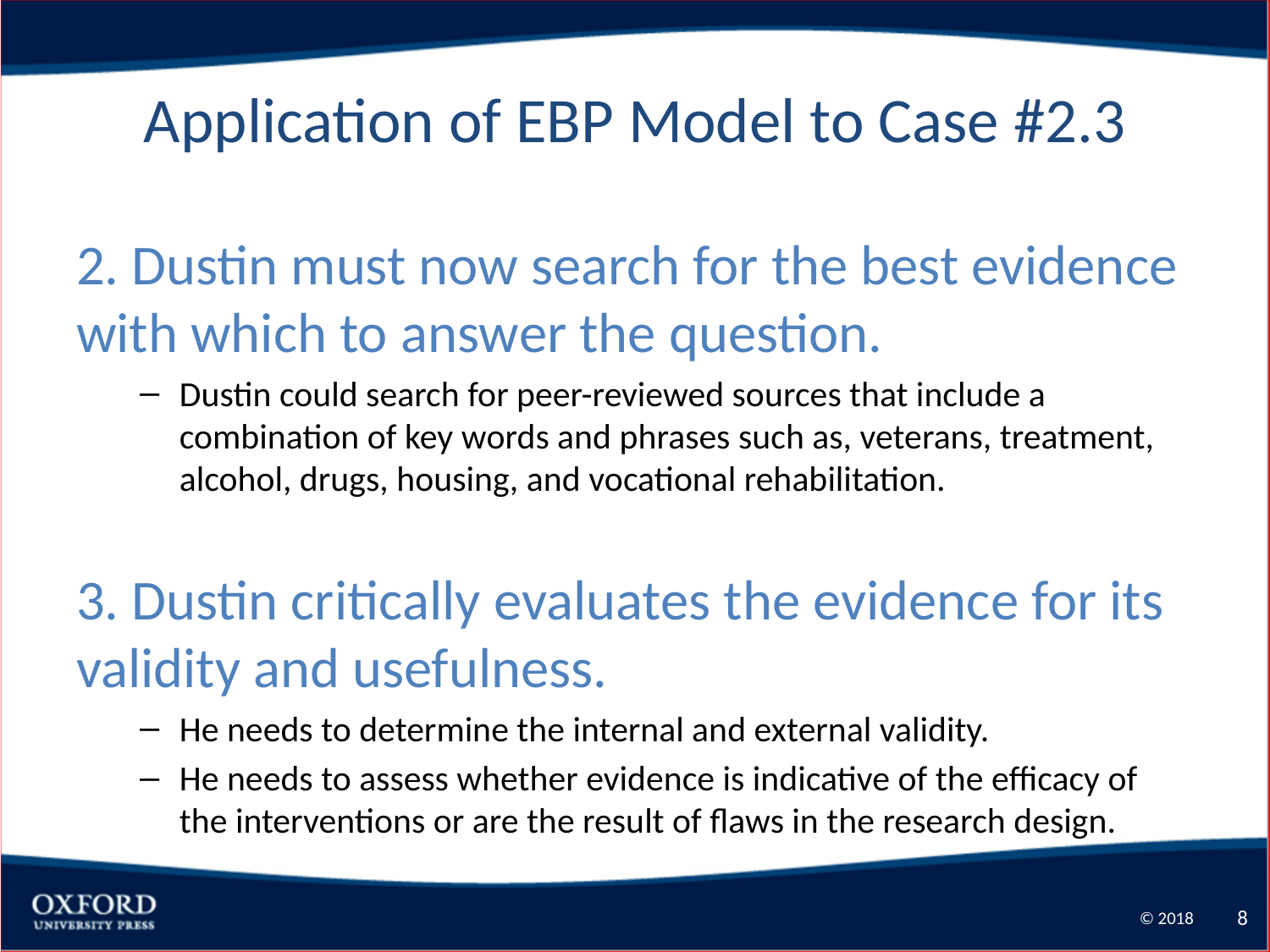

# Application of EBP Model to Case #2.3
2. Dustin must now search for the best evidence with which to answer the question.
Dustin could search for peer-reviewed sources that include a combination of key words and phrases such as, veterans, treatment, alcohol, drugs, housing, and vocational rehabilitation.

3. Dustin critically evaluates the evidence for its validity and usefulness.
He needs to determine the internal and external validity.
He needs to assess whether evidence is indicative of the efficacy of the interventions or are the result of flaws in the research design.